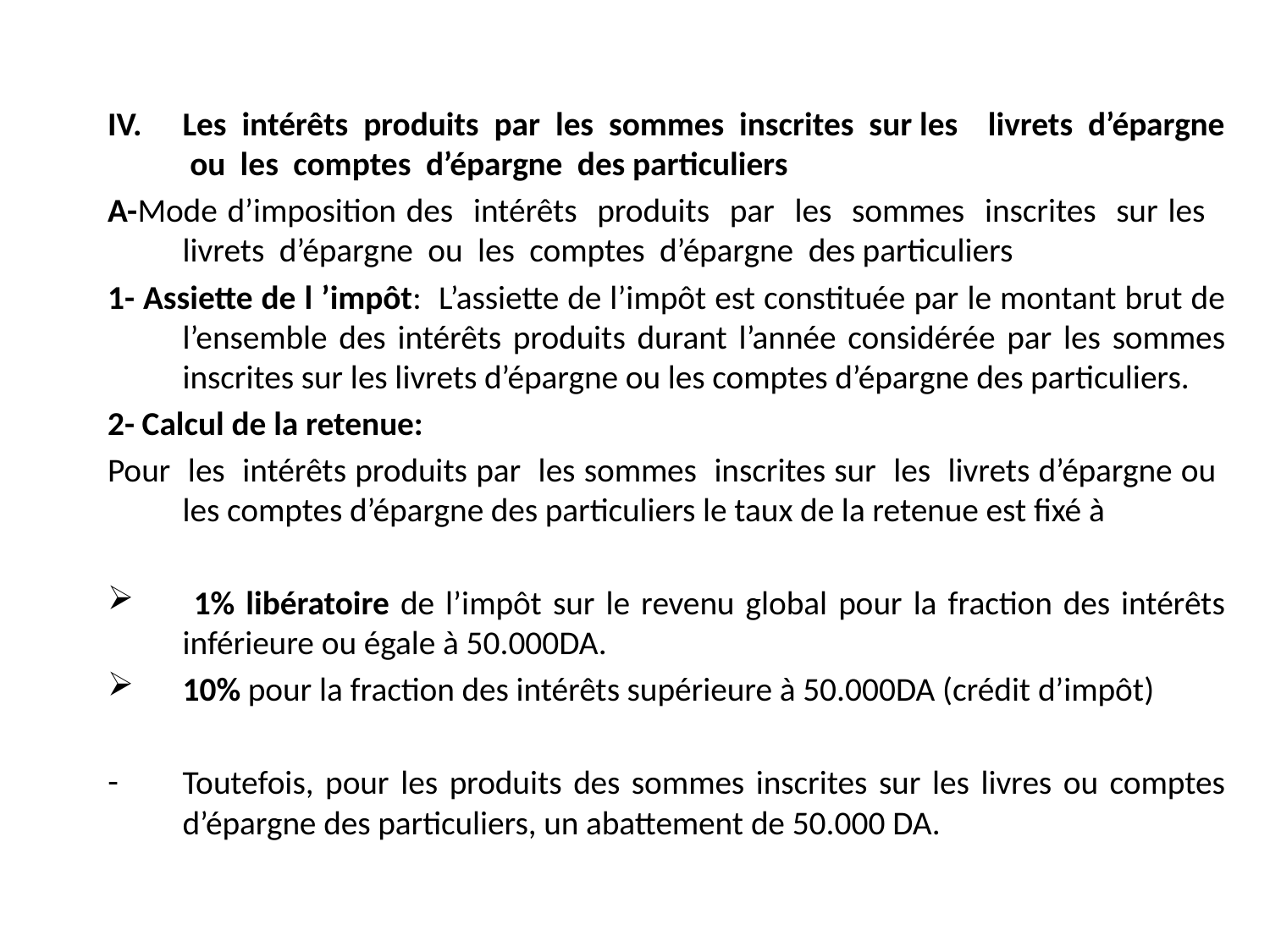

Les  intérêts  produits  par  les  sommes  inscrites  sur les    livrets  d’épargne  ou  les  comptes  d’épargne  des particuliers
A-Mode d’imposition des  intérêts  produits  par  les  sommes  inscrites  sur les   livrets  d’épargne  ou  les  comptes  d’épargne  des particuliers
1- Assiette de l ’impôt:  L’assiette de l’impôt est constituée par le montant brut de l’ensemble des intérêts produits durant l’année considérée par les sommes inscrites sur les livrets d’épargne ou les comptes d’épargne des particuliers.
2- Calcul de la retenue:
Pour  les  intérêts produits par  les sommes  inscrites sur  les  livrets d’épargne ou  les comptes d’épargne des particuliers le taux de la retenue est fixé à

 1% libératoire de l’impôt sur le revenu global pour la fraction des intérêts inférieure ou égale à 50.000DA.
10% pour la fraction des intérêts supérieure à 50.000DA (crédit d’impôt)

Toutefois, pour les produits des sommes inscrites sur les livres ou comptes d’épargne des particuliers, un abattement de 50.000 DA.